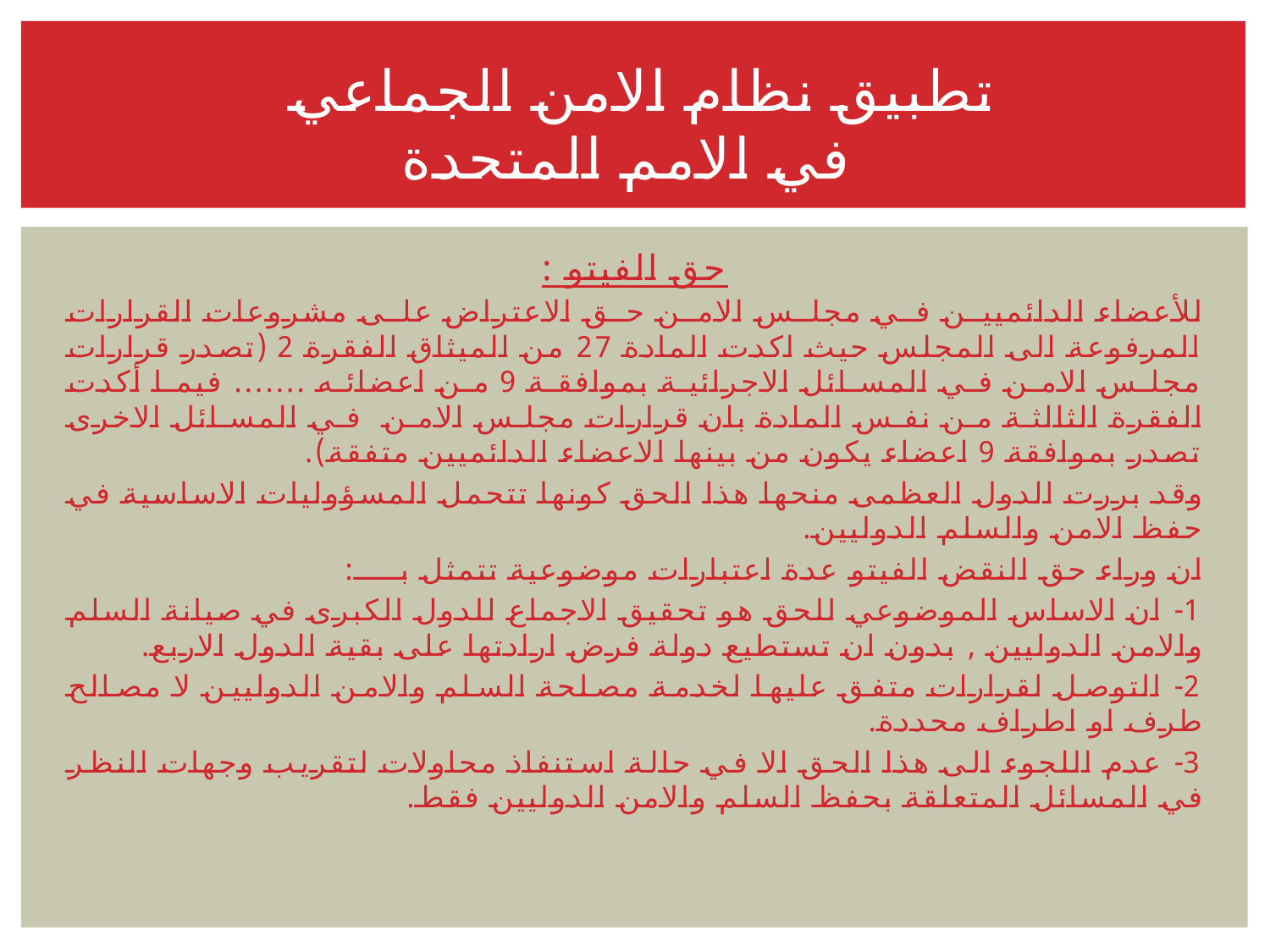

# تطبيق نظام الامن الجماعي في الامم المتحدة
حق الفيتو :
للأعضاء الدائميين في مجلس الامن حق الاعتراض على مشروعات القرارات المرفوعة الى المجلس حيث اكدت المادة 27 من الميثاق الفقرة 2 (تصدر قرارات مجلس الامن في المسائل الاجرائية بموافقة 9 من اعضائه ....... فيما أكدت الفقرة الثالثة من نفس المادة بان قرارات مجلس الامن  في المسائل الاخرى تصدر بموافقة 9 اعضاء يكون من بينها الاعضاء الدائميين متفقة).
وقد بررت الدول العظمى منحها هذا الحق كونها تتحمل المسؤوليات الاساسية في حفظ الامن والسلم الدوليين.
ان وراء حق النقض الفيتو عدة اعتبارات موضوعية تتمثل بــــ:
1- ان الاساس الموضوعي للحق هو تحقيق الاجماع للدول الكبرى في صيانة السلم والامن الدوليين , بدون ان تستطيع دولة فرض ارادتها على بقية الدول الاربع.
2- التوصل لقرارات متفق عليها لخدمة مصلحة السلم والامن الدوليين لا مصالح طرف او اطراف محددة.
3- عدم اللجوء الى هذا الحق الا في حالة استنفاذ محاولات لتقريب وجهات النظر في المسائل المتعلقة بحفظ السلم والامن الدوليين فقط.